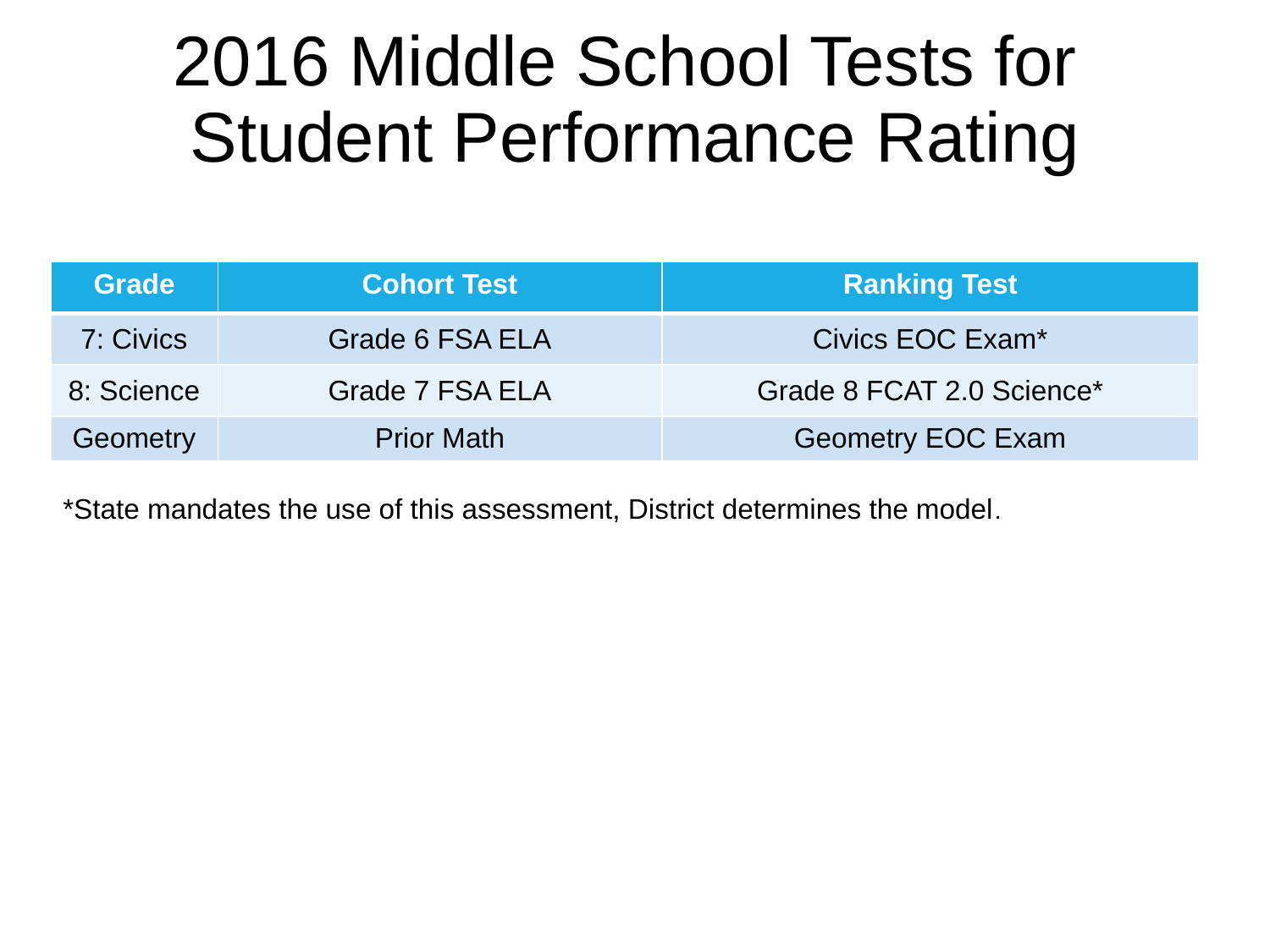

2016 Middle School Tests for
Student Performance Rating
| Grade | Cohort Test | Ranking Test |
| --- | --- | --- |
| 7: Civics | Grade 6 FSA ELA | Civics EOC Exam\* |
| 8: Science | Grade 7 FSA ELA | Grade 8 FCAT 2.0 Science\* |
| Geometry | Prior Math | Geometry EOC Exam |
*State mandates the use of this assessment, District determines the model.